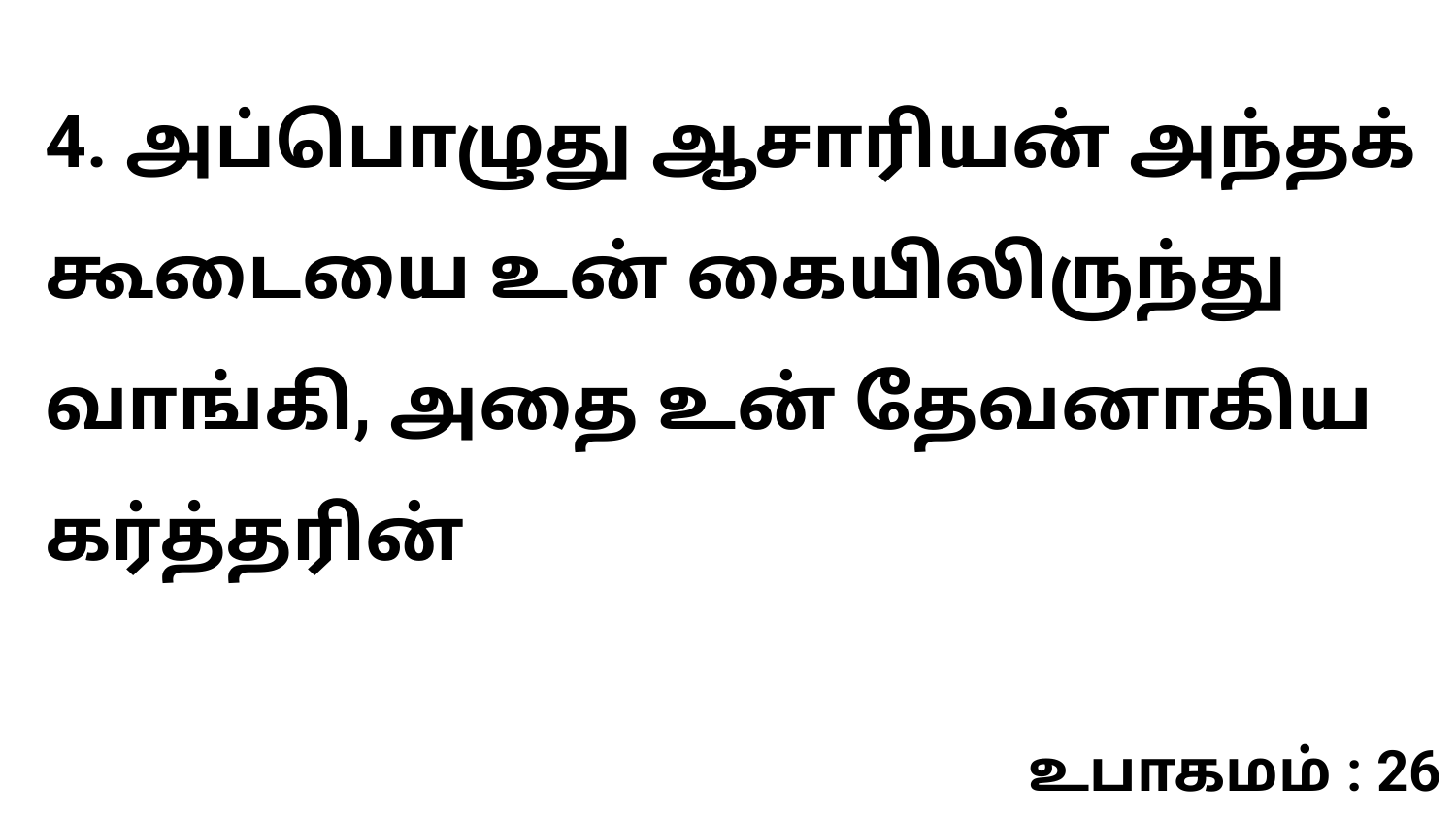

4. அப்பொழுது ஆசாரியன் அந்தக் கூடையை உன் கையிலிருந்து வாங்கி, அதை உன் தேவனாகிய கர்த்தரின்
உபாகமம் : 26